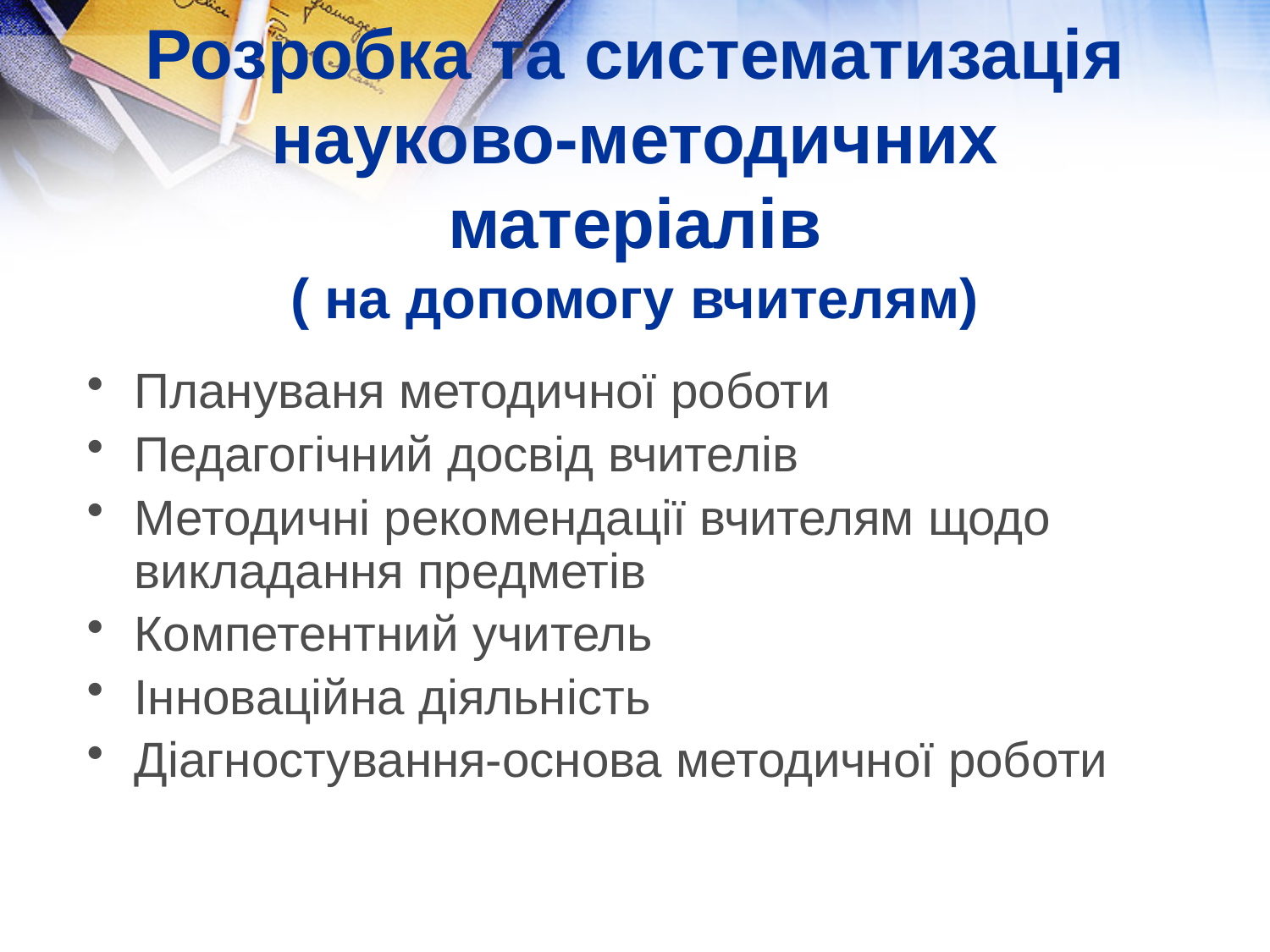

# Розробка та систематизація науково-методичних матеріалів ( на допомогу вчителям)
Плануваня методичної роботи
Педагогічний досвід вчителів
Методичні рекомендації вчителям щодо викладання предметів
Компетентний учитель
Інноваційна діяльність
Діагностування-основа методичної роботи